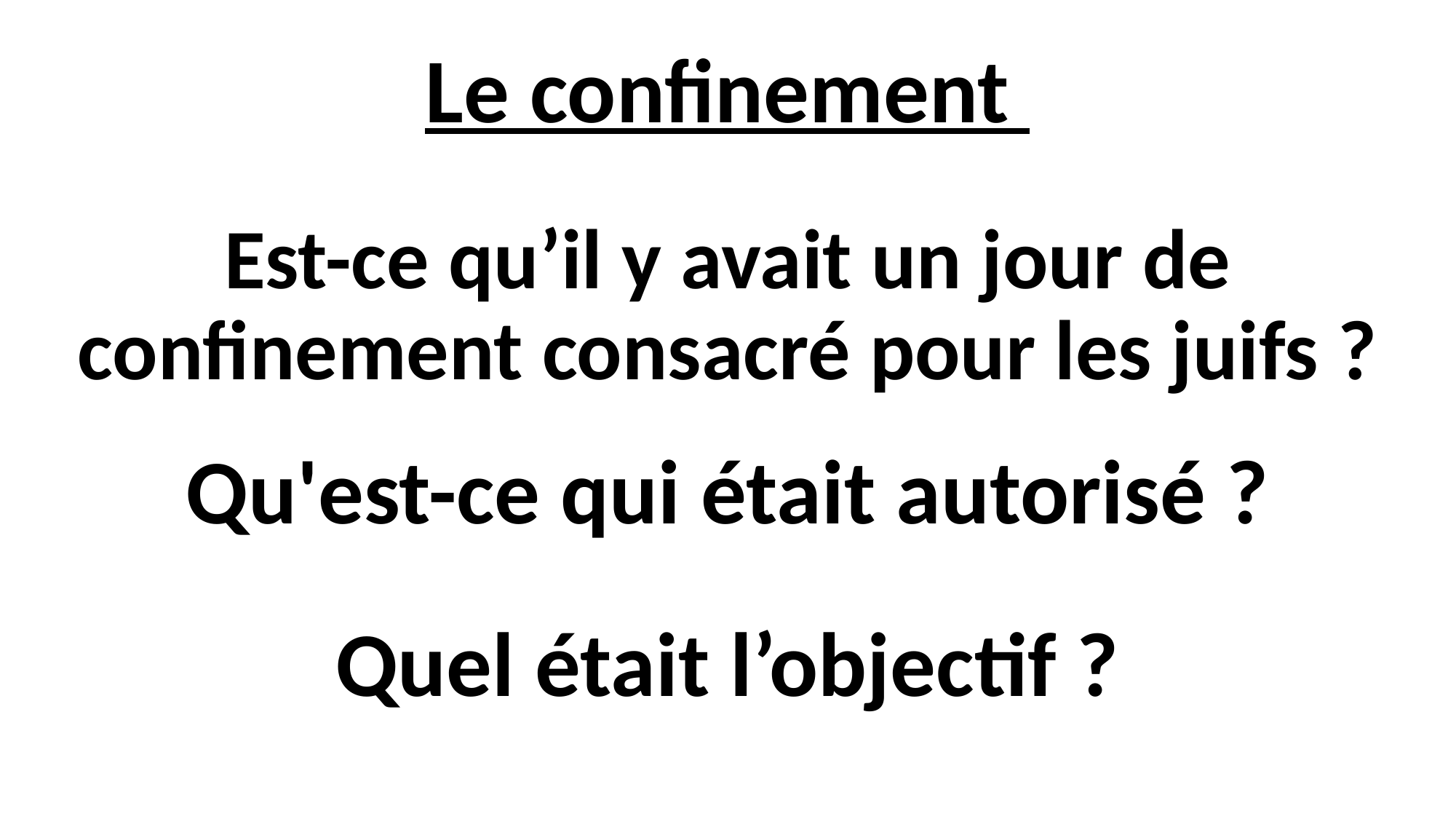

# Le confinement
Est-ce qu’il y avait un jour de confinement consacré pour les juifs ?
Qu'est-ce qui était autorisé ?
Quel était l’objectif ?